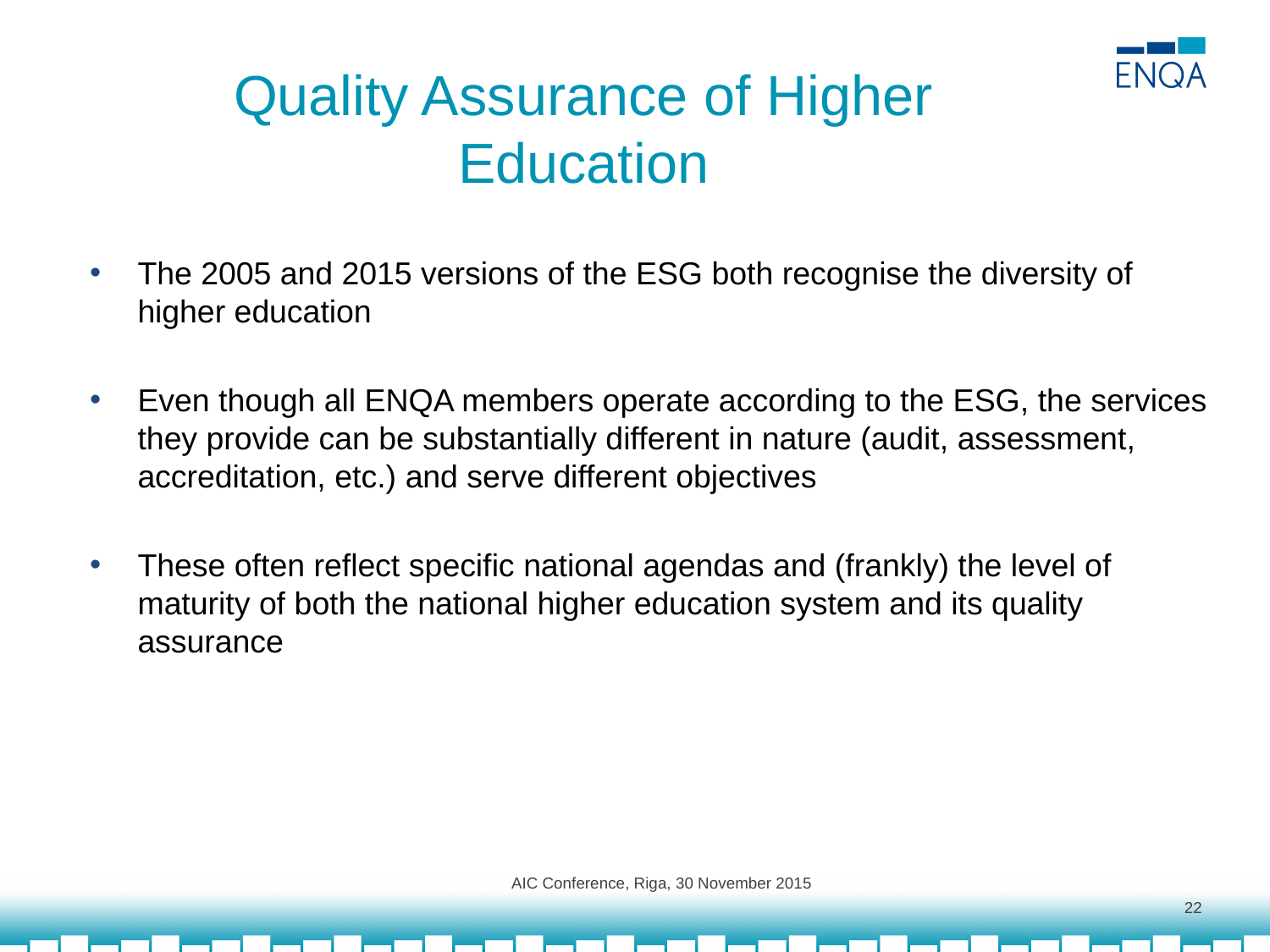

# Quality Assurance of Higher Education

The 2005 and 2015 versions of the ESG both recognise the diversity of higher education

Even though all ENQA members operate according to the ESG, the services they provide can be substantially different in nature (audit, assessment, accreditation, etc.) and serve different objectives

These often reflect specific national agendas and (frankly) the level of maturity of both the national higher education system and its quality assurance

AIC Conference, Riga, 30 November 2015
22